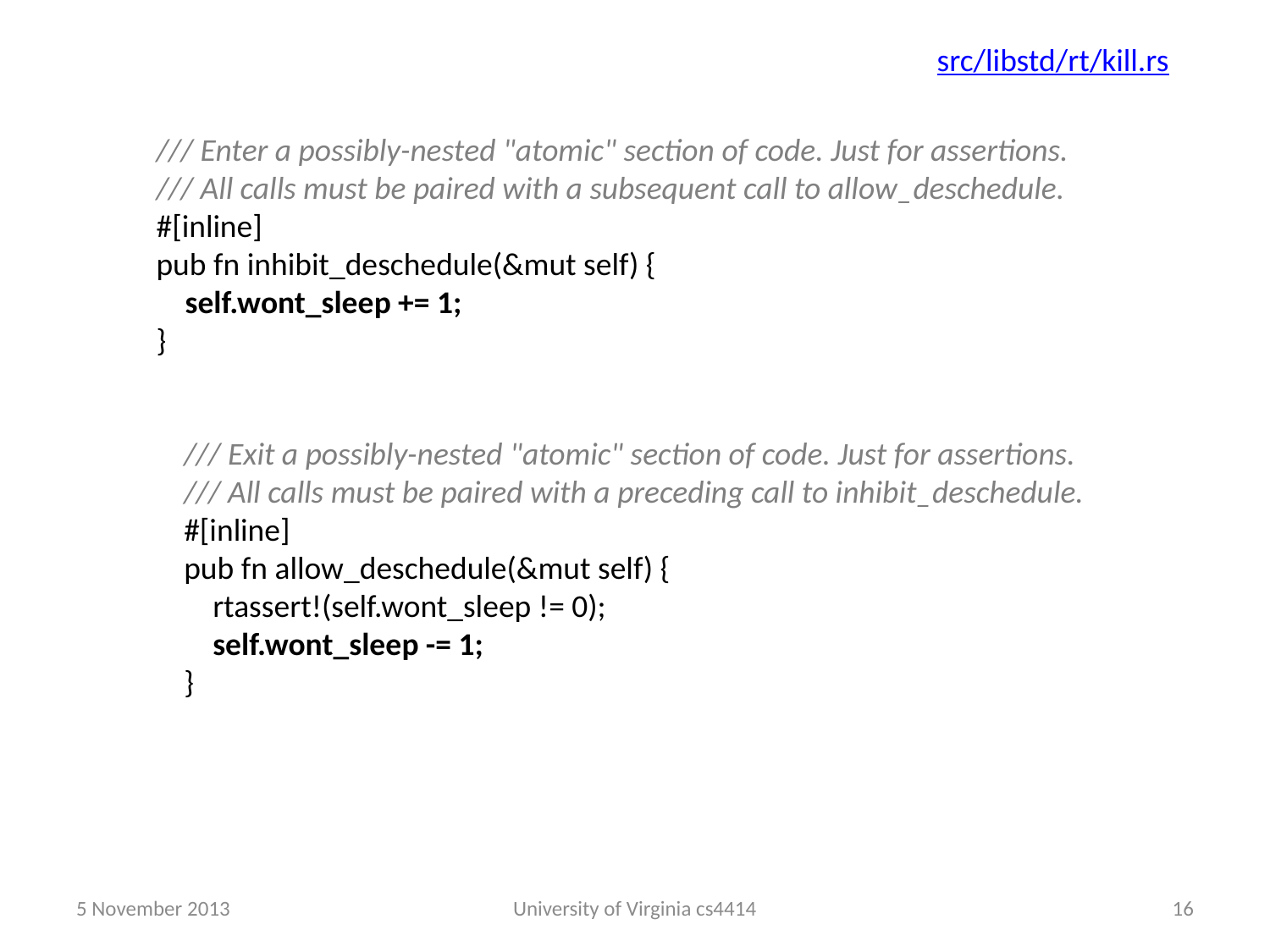

src/libstd/rt/kill.rs
    /// Enter a possibly-nested "atomic" section of code. Just for assertions.
    /// All calls must be paired with a subsequent call to allow_deschedule.
    #[inline]
    pub fn inhibit_deschedule(&mut self) {
        self.wont_sleep += 1;
    }

    /// Exit a possibly-nested "atomic" section of code. Just for assertions.
    /// All calls must be paired with a preceding call to inhibit_deschedule.
    #[inline]
    pub fn allow_deschedule(&mut self) {
        rtassert!(self.wont_sleep != 0);
        self.wont_sleep -= 1;
    }
5 November 2013
University of Virginia cs4414
16